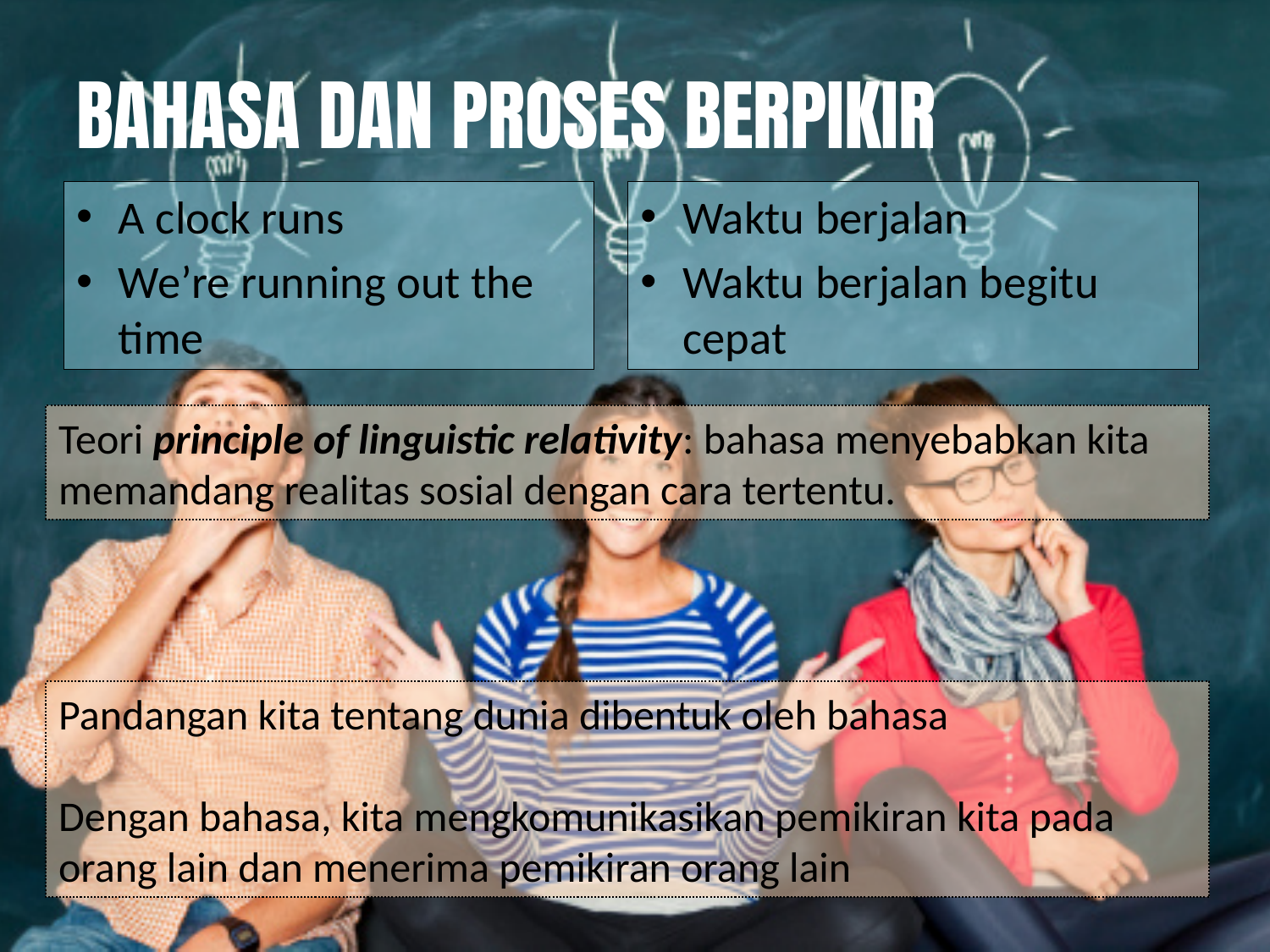

# BAHASA DAN PROSES BERPIKIR
A clock runs
We’re running out the time
Waktu berjalan
Waktu berjalan begitu cepat
Teori principle of linguistic relativity: bahasa menyebabkan kita memandang realitas sosial dengan cara tertentu.
Pandangan kita tentang dunia dibentuk oleh bahasa

Dengan bahasa, kita mengkomunikasikan pemikiran kita pada orang lain dan menerima pemikiran orang lain